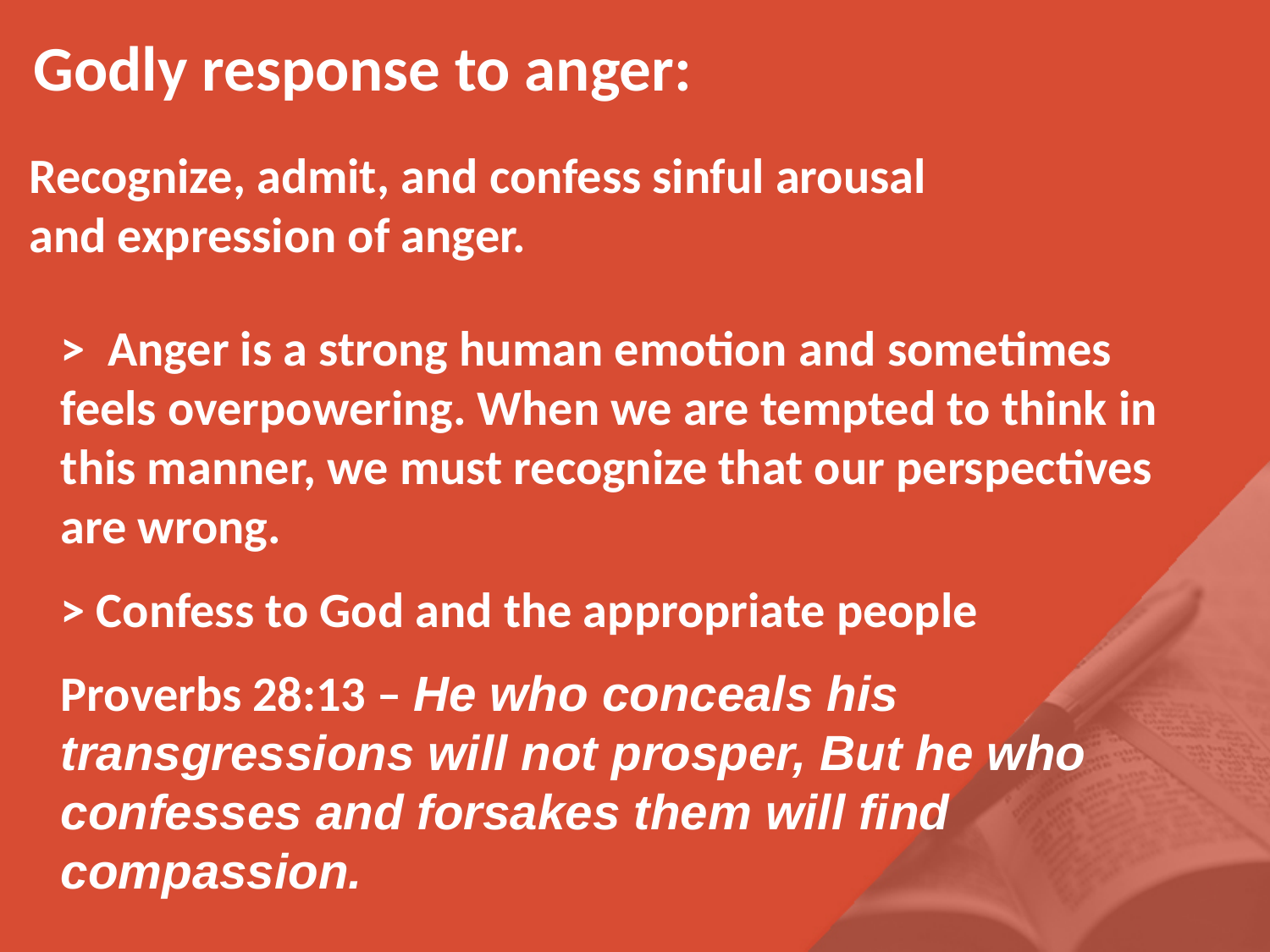

Godly response to anger:
Recognize, admit, and confess sinful arousal
and expression of anger.
>  Anger is a strong human emotion and sometimes feels overpowering. When we are tempted to think in this manner, we must recognize that our perspectives are wrong.
> Confess to God and the appropriate people
Proverbs 28:13 – He who conceals his transgressions will not prosper, But he who confesses and forsakes them will find compassion.